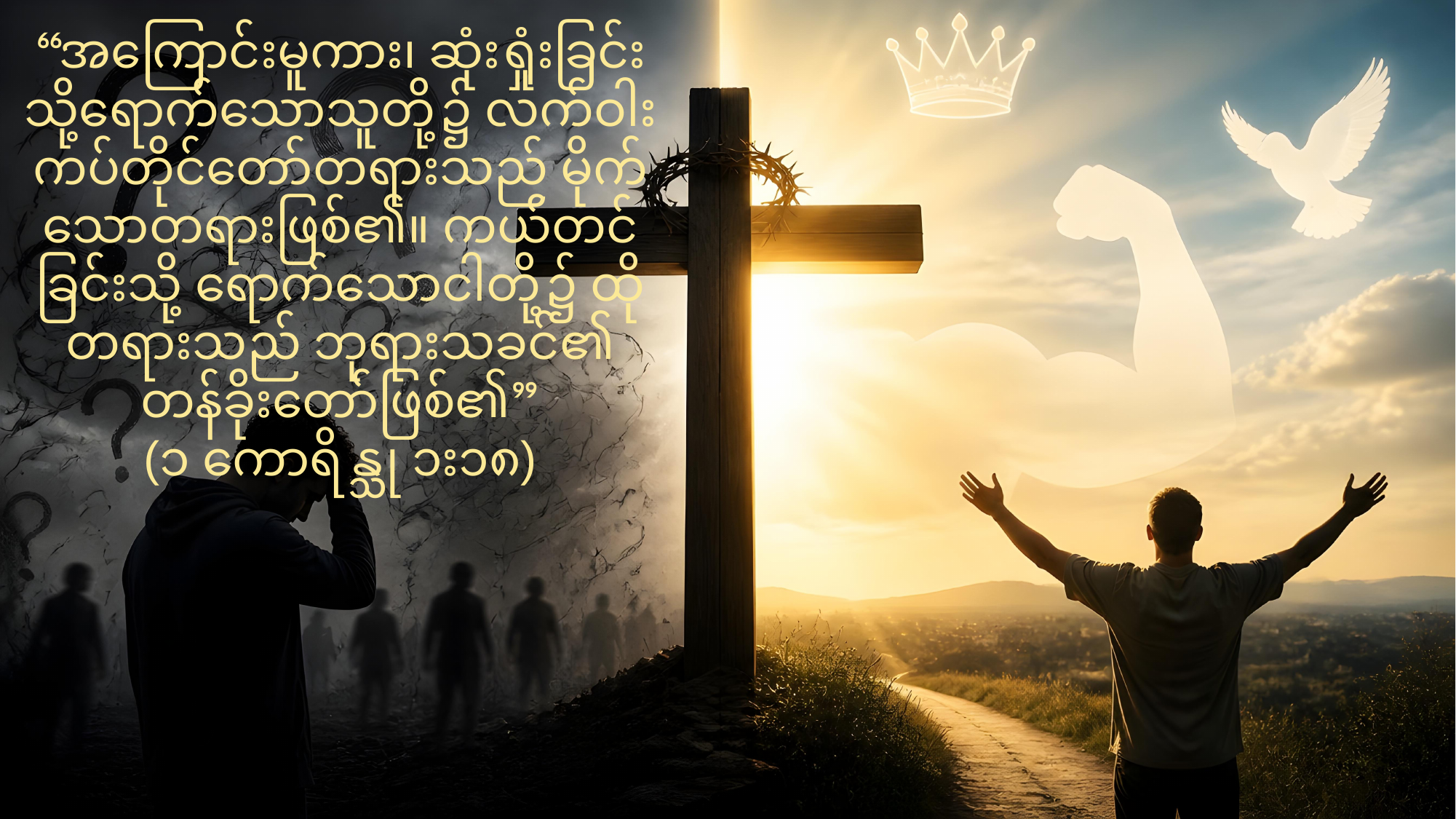

“အကြောင်းမူကား၊ ဆုံးရှုံးခြင်း သို့ရောက်သောသူတို့၌ လက်ဝါး ကပ်တိုင်တော်တရားသည် မိုက် သောတရားဖြစ်၏။ ကယ်တင် ခြင်းသို့ ရောက်သောငါတို့၌ ထိုတရားသည် ဘုရားသခင်၏ တန်ခိုးတော်ဖြစ်၏”
(၁ ကောရိန္သု ၁း၁၈)